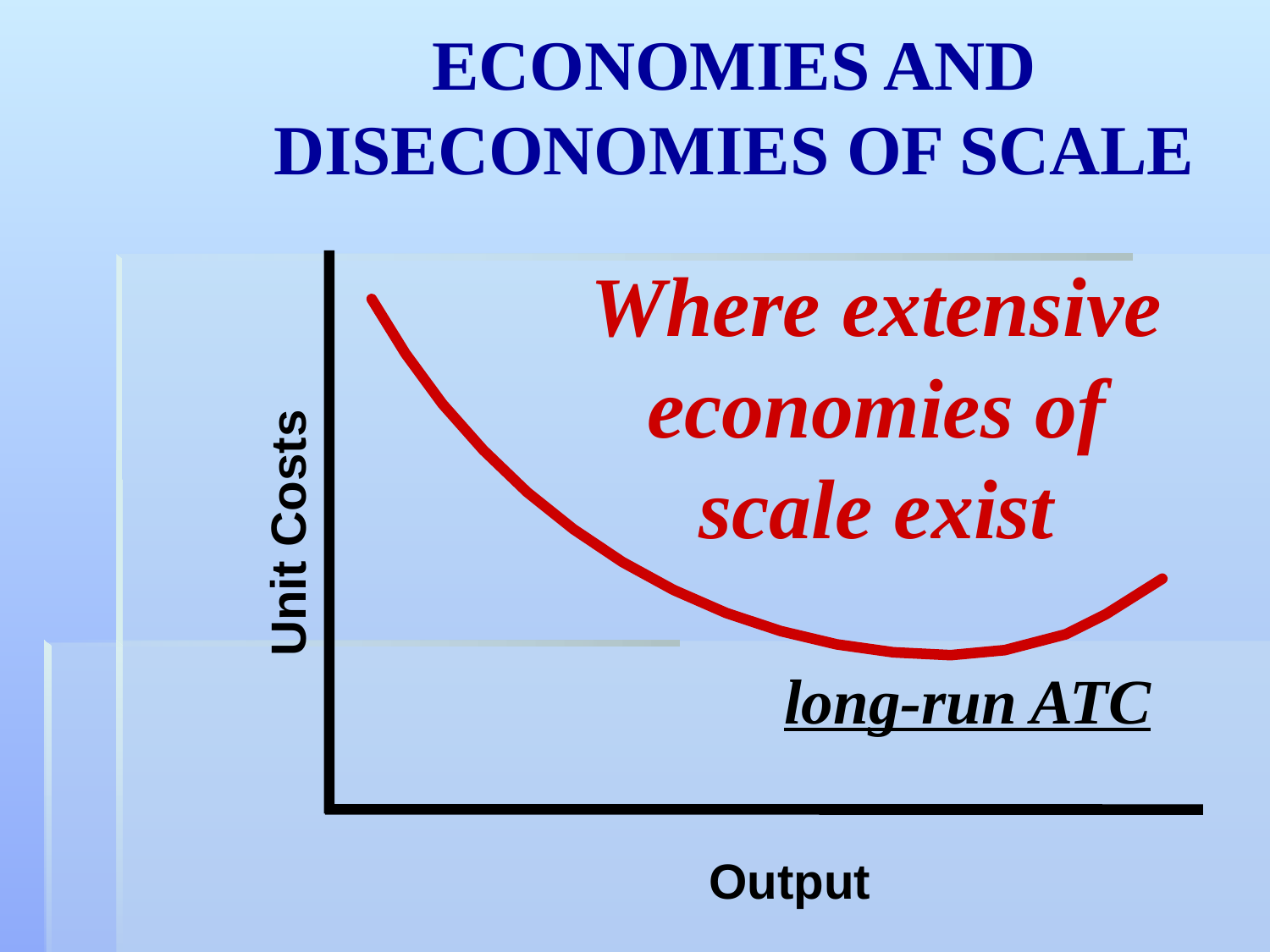

ECONOMIES AND
DISECONOMIES OF SCALE
Where extensive
economies of
scale exist

Unit Costs
long-run ATC
Output